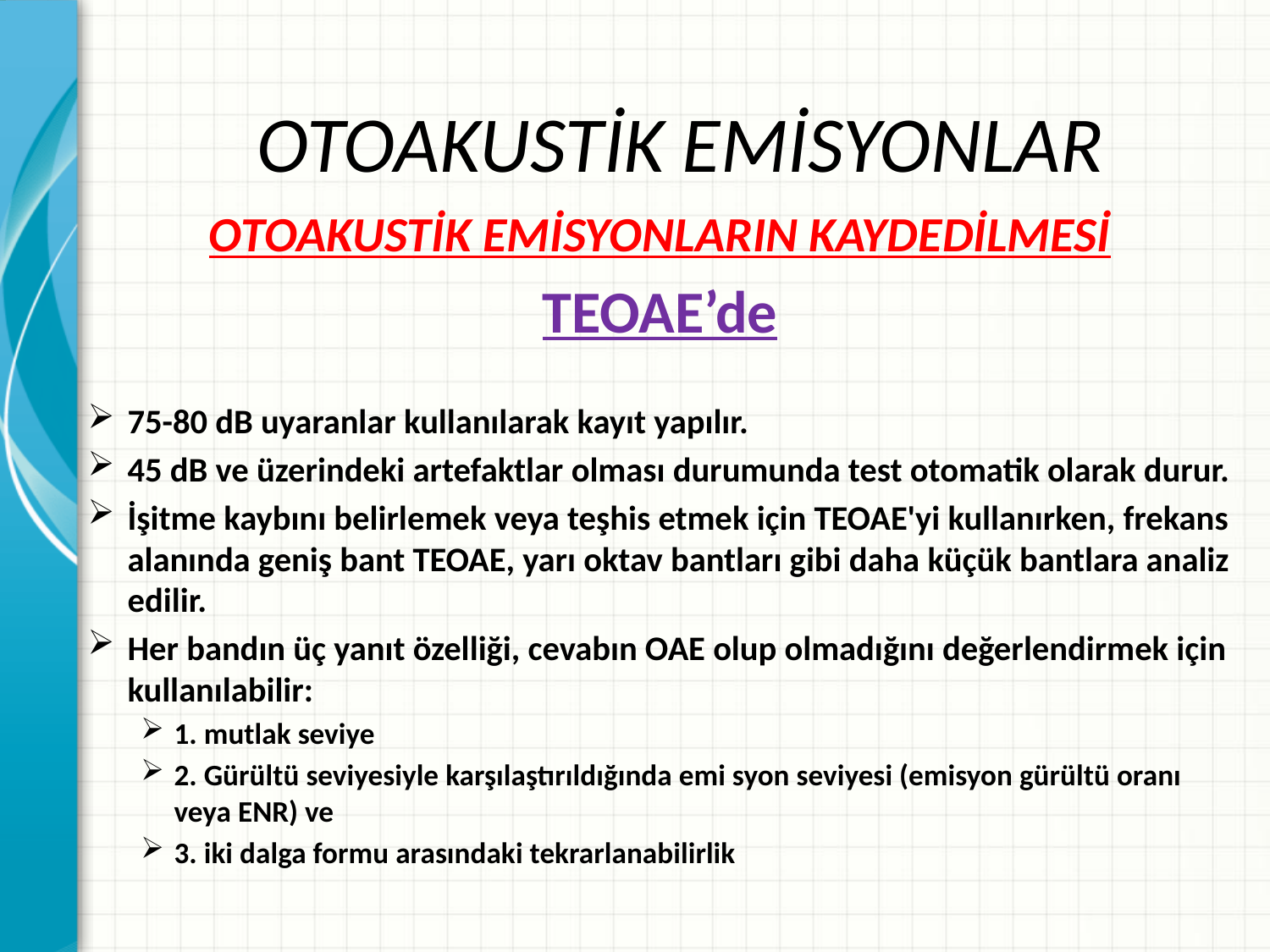

# OTOAKUSTİK EMİSYONLAR
OTOAKUSTİK EMİSYONLARIN KAYDEDİLMESİ
TEOAE’de

75-80 dB uyaranlar kullanılarak kayıt yapılır.
45 dB ve üzerindeki artefaktlar olması durumunda test otomatik olarak durur.
İşitme kaybını belirlemek veya teşhis etmek için TEOAE'yi kullanırken, frekans alanında geniş bant TEOAE, yarı oktav bantları gibi daha küçük bantlara analiz edilir.
Her bandın üç yanıt özelliği, cevabın OAE olup olmadığını değerlendirmek için kullanılabilir:
1. mutlak seviye
2. Gürültü seviyesiyle karşılaştırıldığında emi syon seviyesi (emisyon gürültü oranı veya ENR) ve
3. iki dalga formu arasındaki tekrarlanabilirlik